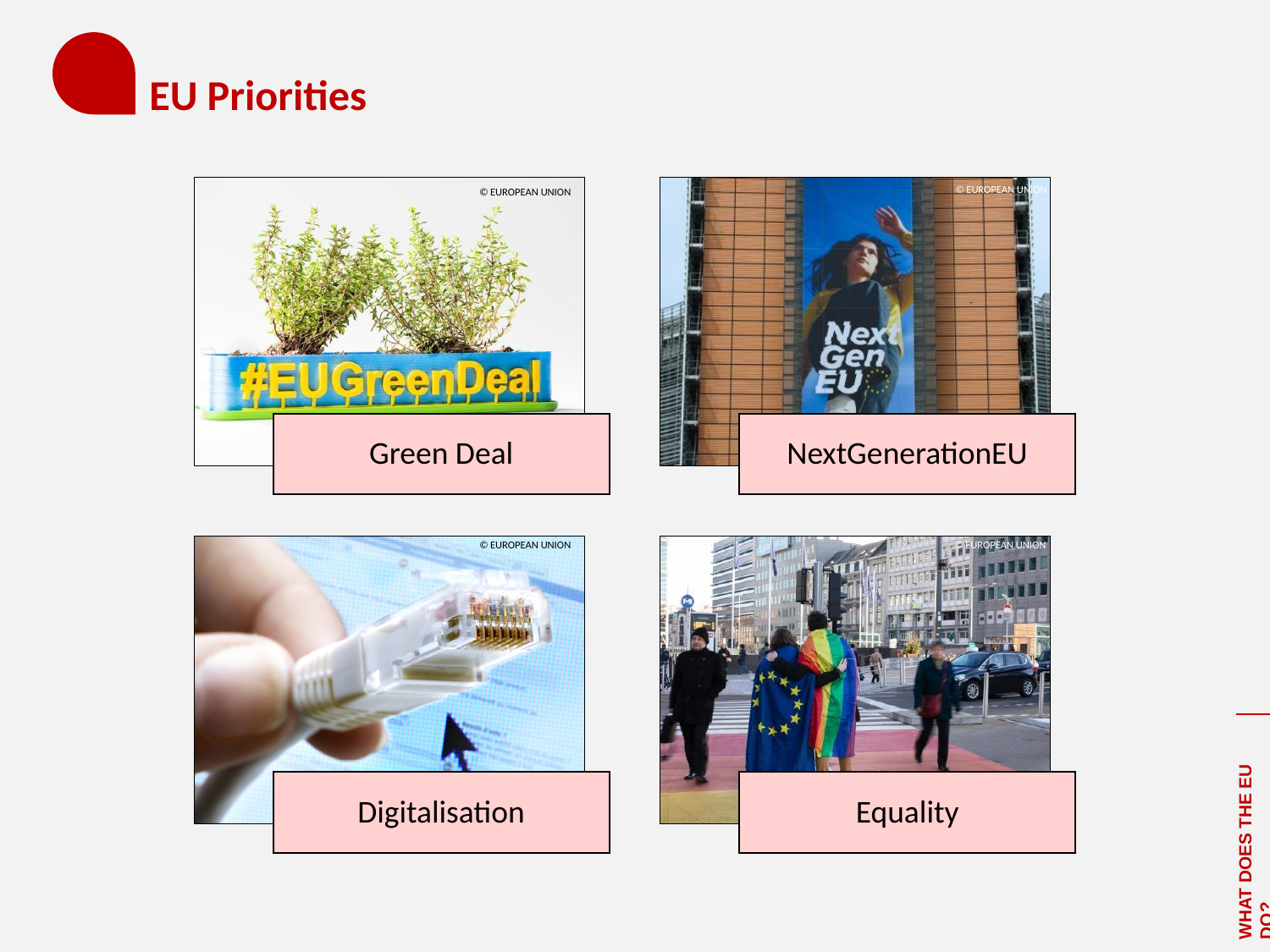

# EU Priorities

Green Deal
NextGenerationEU
Digitalisation
Equality
© EUROPEAN UNION
© EUROPEAN UNION
© EUROPEAN UNION
© EUROPEAN UNION

WHAT DOES THE EU DO?